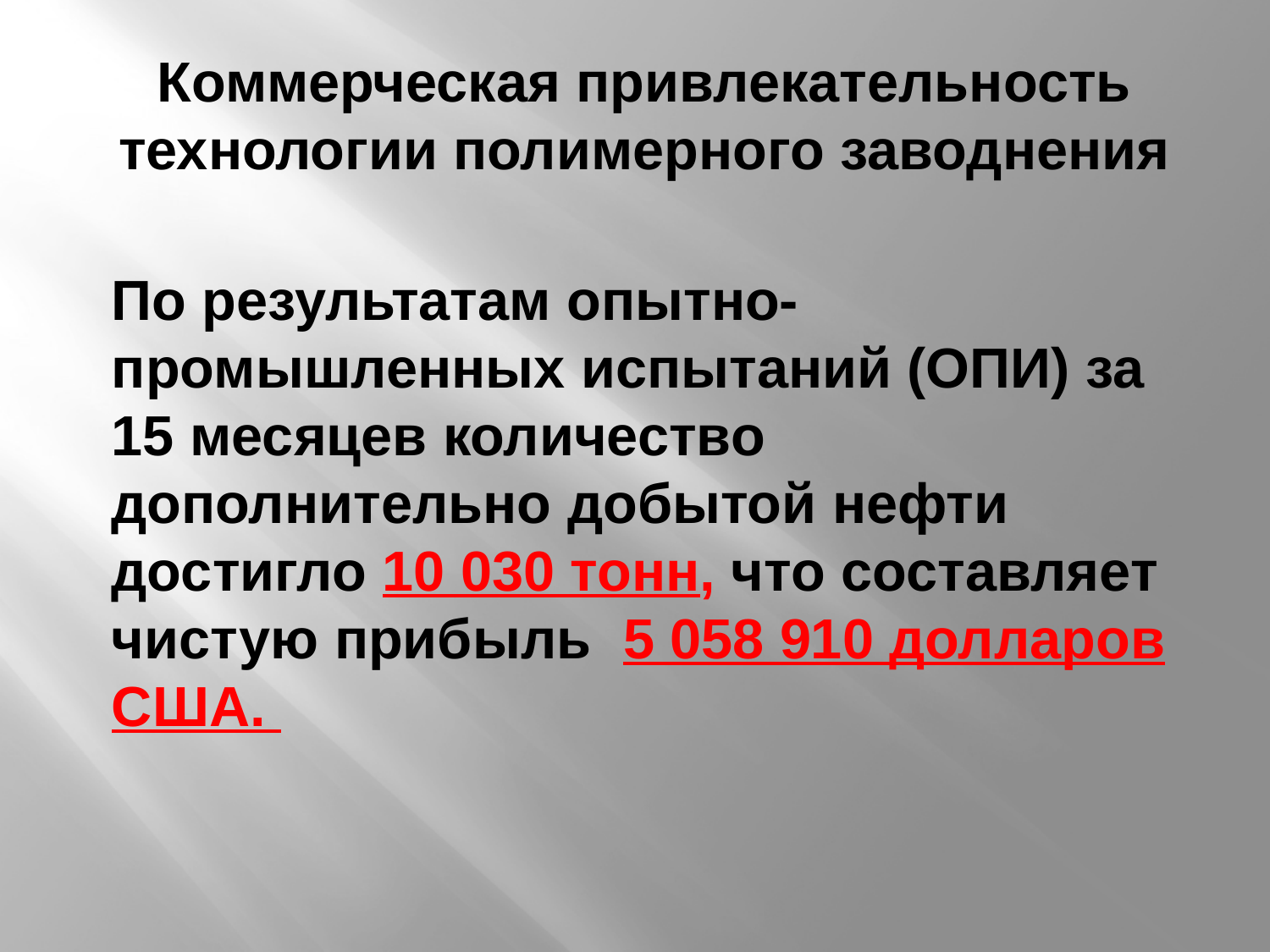

Коммерческая привлекательность технологии полимерного заводнения
По результатам опытно-промышленных испытаний (ОПИ) за 15 месяцев количество дополнительно добытой нефти достигло 10 030 тонн, что составляет чистую прибыль  5 058 910 долларов США.